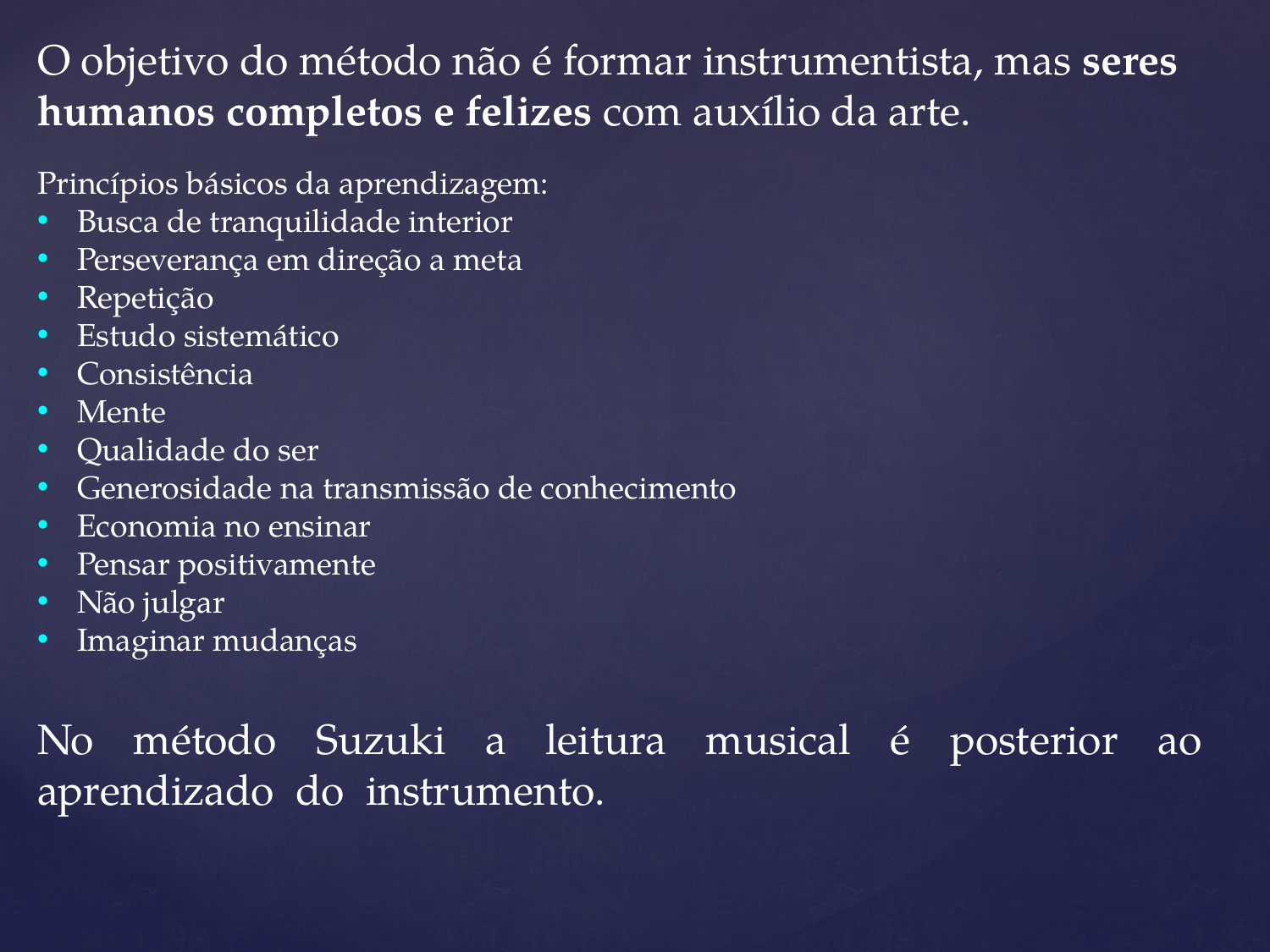

O objetivo do método não é formar instrumentista, mas seres humanos completos e felizes com auxílio da arte.
Princípios básicos da aprendizagem:
Busca de tranquilidade interior
Perseverança em direção a meta
Repetição
Estudo sistemático
Consistência
Mente
Qualidade do ser
Generosidade na transmissão de conhecimento
Economia no ensinar
Pensar positivamente
Não julgar
Imaginar mudanças
No método Suzuki a leitura musical é posterior ao aprendizado  do  instrumento.